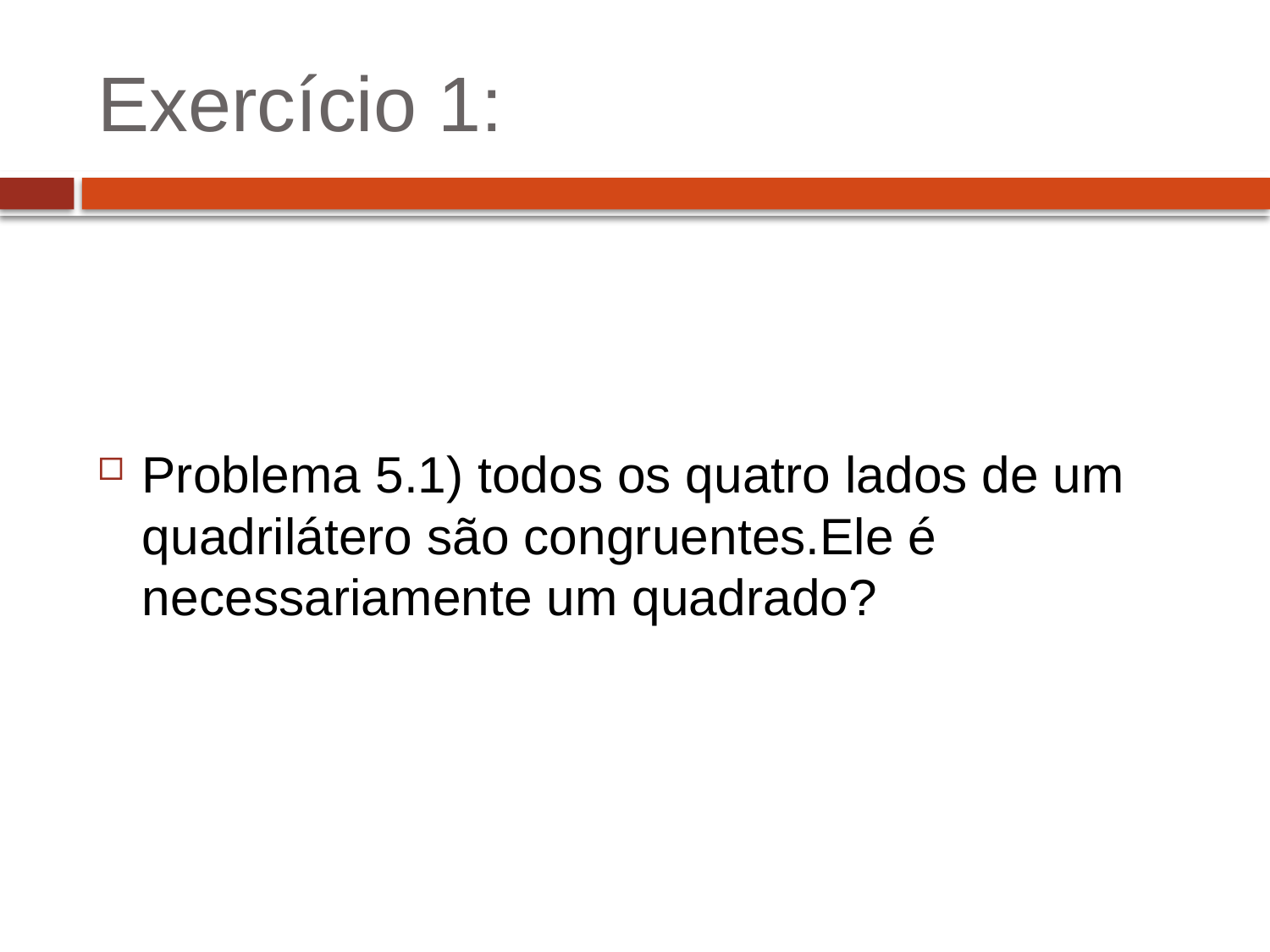

# Exercício 1:
Problema 5.1) todos os quatro lados de um quadrilátero são congruentes.Ele é necessariamente um quadrado?